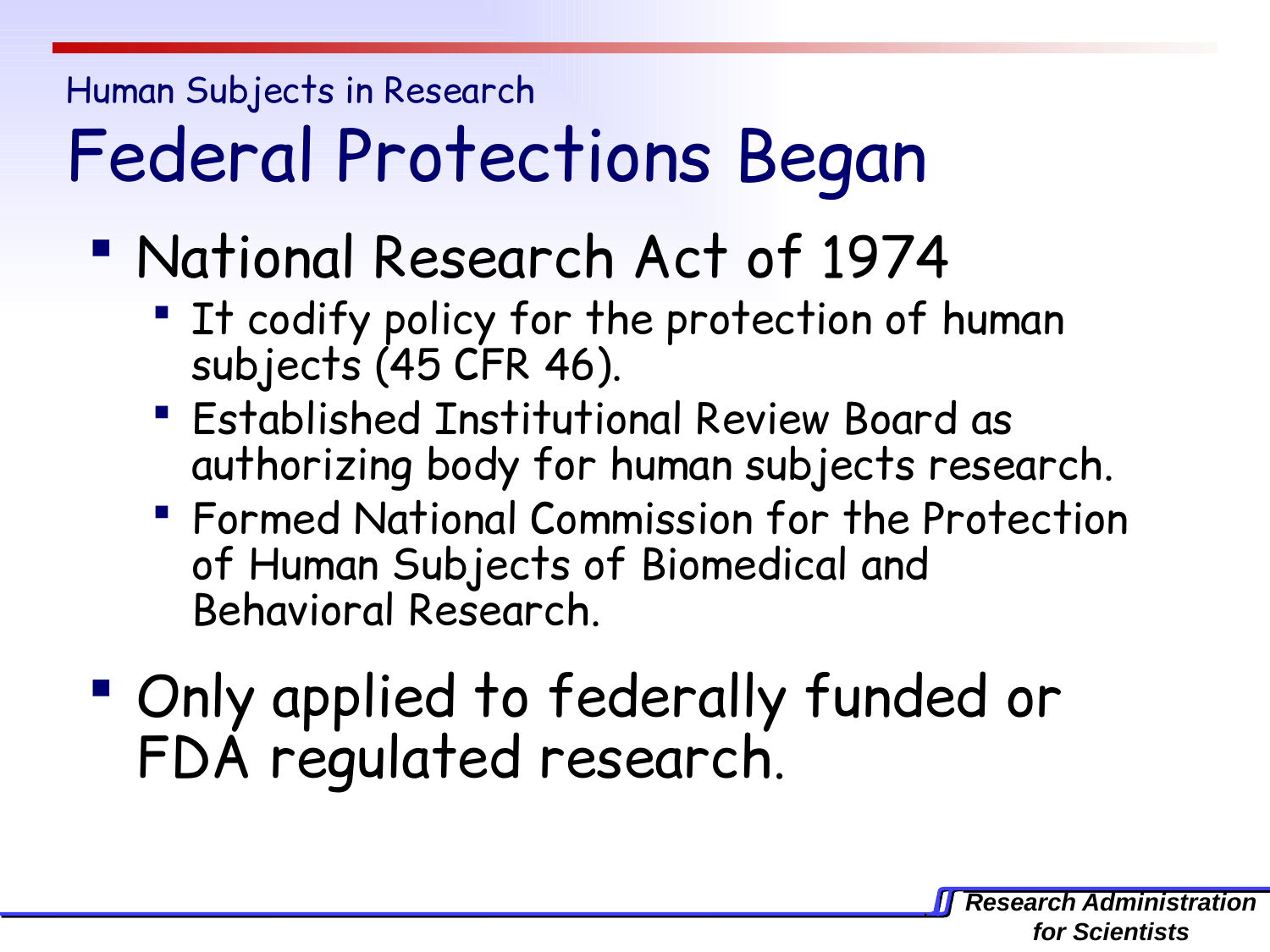

# Human Subjects in Research Federal Protections Began
National Research Act of 1974
It codify policy for the protection of human subjects (45 CFR 46).
Established Institutional Review Board as authorizing body for human subjects research.
Formed National Commission for the Protection of Human Subjects of Biomedical and Behavioral Research.

Only applied to federally funded or FDA regulated research.